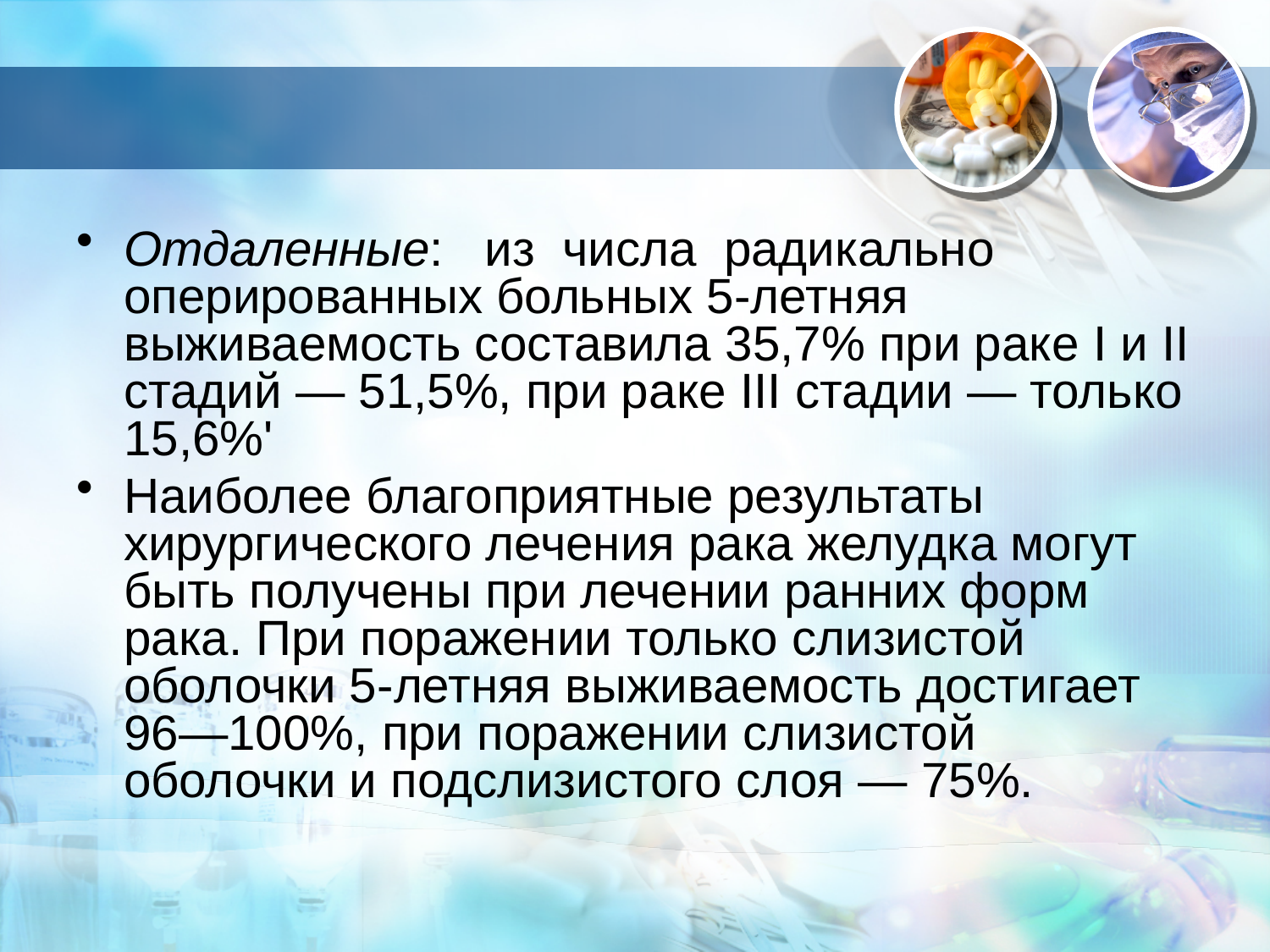

#
Отдаленные:   из  числа  радикально оперированных больных 5-летняя выживаемость составила 35,7% при раке I и II стадий — 51,5%, при раке III стадии — только 15,6%'
Наиболее благоприятные результаты хирургического лечения рака желудка могут быть получены при лечении ранних форм рака. При поражении только слизистой оболочки 5-летняя выжива­емость достигает 96—100%, при поражении слизистой оболочки и подслизистого слоя — 75%.